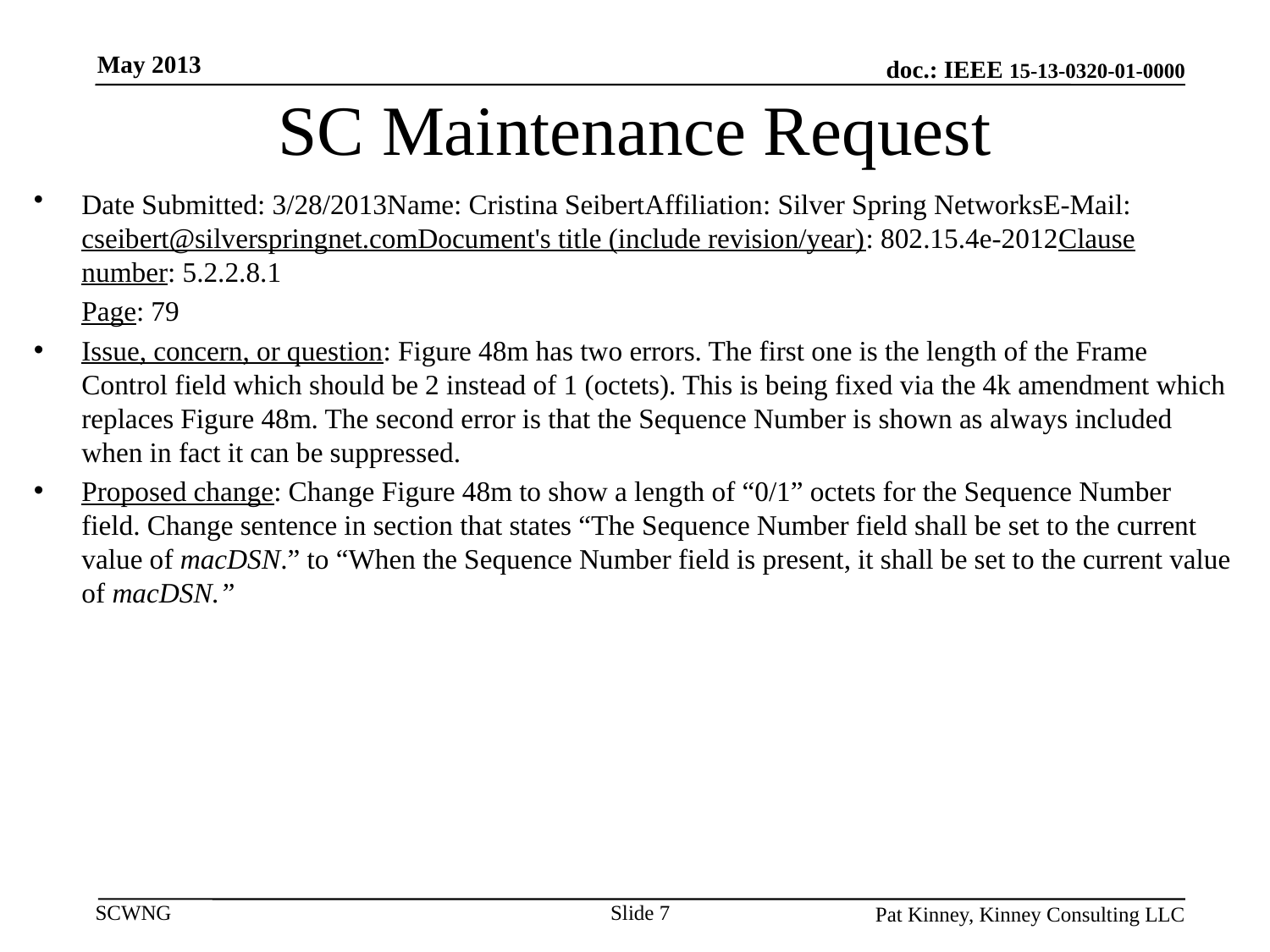

May 2013
# SC Maintenance Request
Date Submitted: 3/28/2013 Name: Cristina Seibert Affiliation: Silver Spring Networks E-Mail: cseibert@silverspringnet.com  Document's title (include revision/year): 802.15.4e-2012 Clause number: 5.2.2.8.1
Page: 79
Issue, concern, or question: Figure 48m has two errors. The first one is the length of the Frame Control field which should be 2 instead of 1 (octets). This is being fixed via the 4k amendment which replaces Figure 48m. The second error is that the Sequence Number is shown as always included when in fact it can be suppressed.
Proposed change: Change Figure 48m to show a length of “0/1” octets for the Sequence Number field. Change sentence in section that states “The Sequence Number field shall be set to the current value of macDSN.” to “When the Sequence Number field is present, it shall be set to the current value of macDSN.”
Slide 7
Pat Kinney, Kinney Consulting LLC